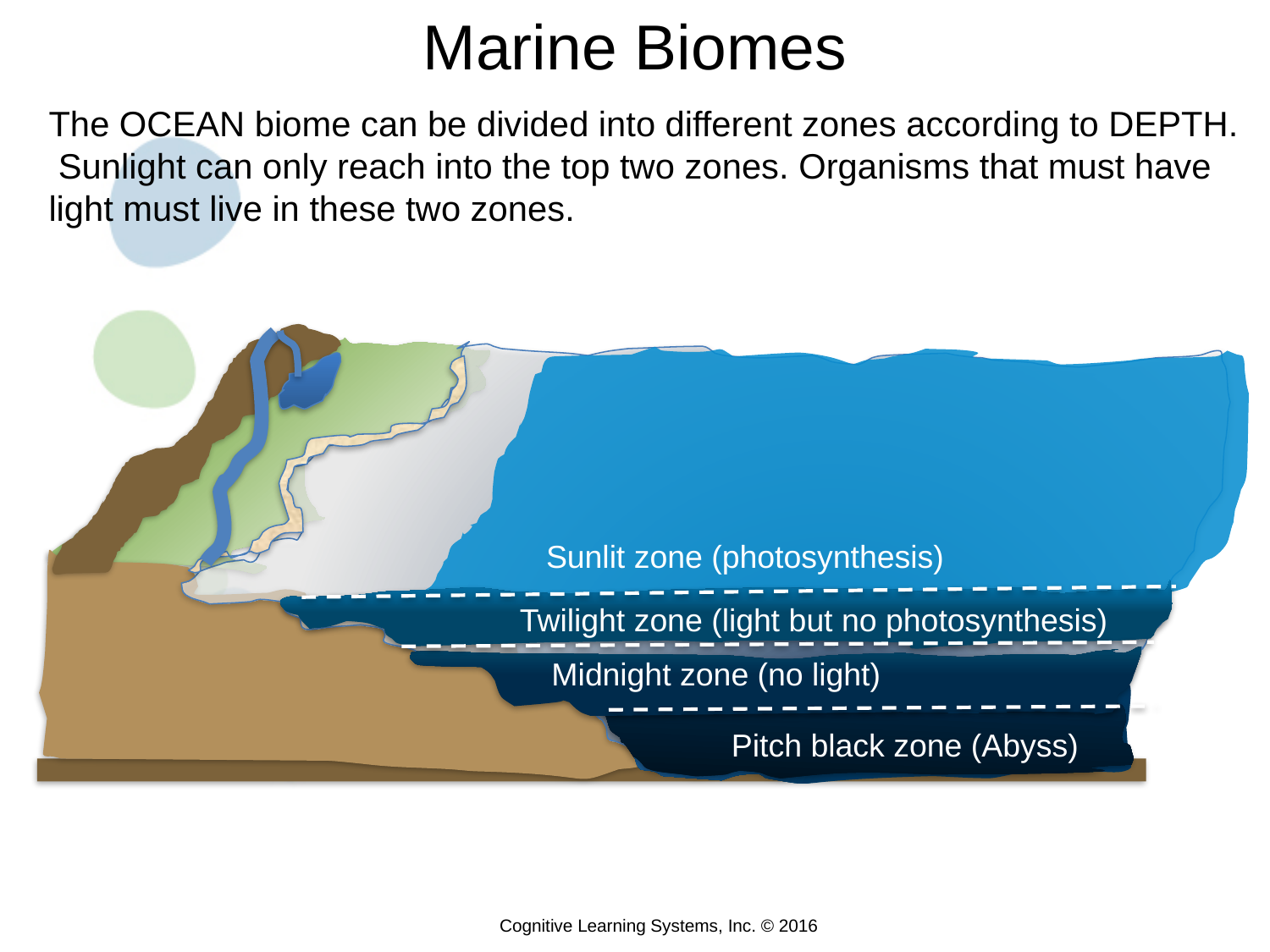

Marine Biomes
The OCEAN biome can be divided into different zones according to DEPTH.  Sunlight can only reach into the top two zones. Organisms that must have light must live in these two zones.

  crust

Sunlit zone (photosynthesis)

Twilight zone (light but no photosynthesis)

Midnight zone (no light)

Pitch black zone (Abyss)
Cognitive Learning Systems, Inc. © 2016